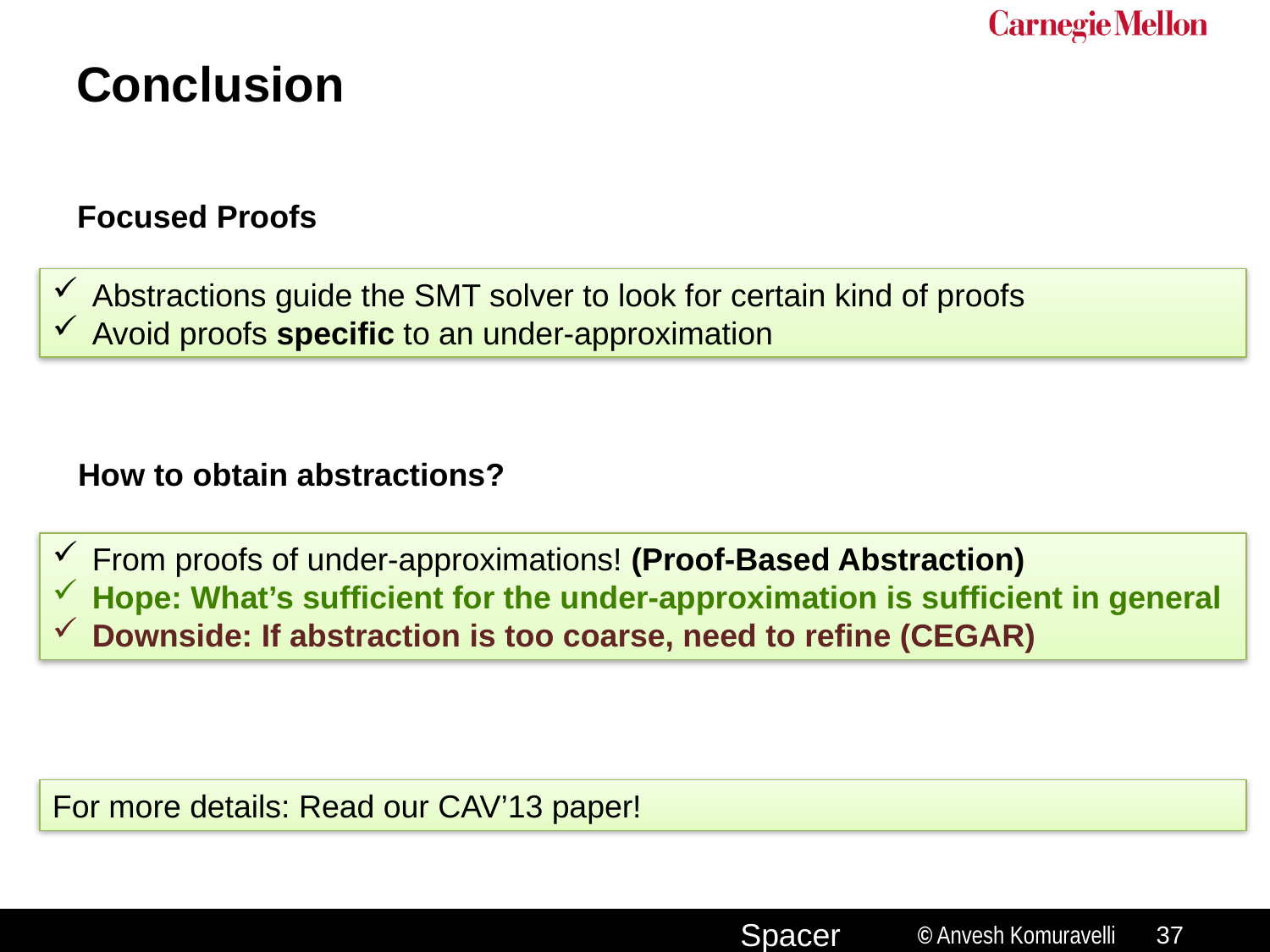

# Conclusion
Focused Proofs
Abstractions guide the SMT solver to look for certain kind of proofs
Avoid proofs specific to an under-approximation
How to obtain abstractions?
From proofs of under-approximations! (Proof-Based Abstraction)
Hope: What’s sufficient for the under-approximation is sufficient in general
Downside: If abstraction is too coarse, need to refine (CEGAR)
For more details: Read our CAV’13 paper!
37